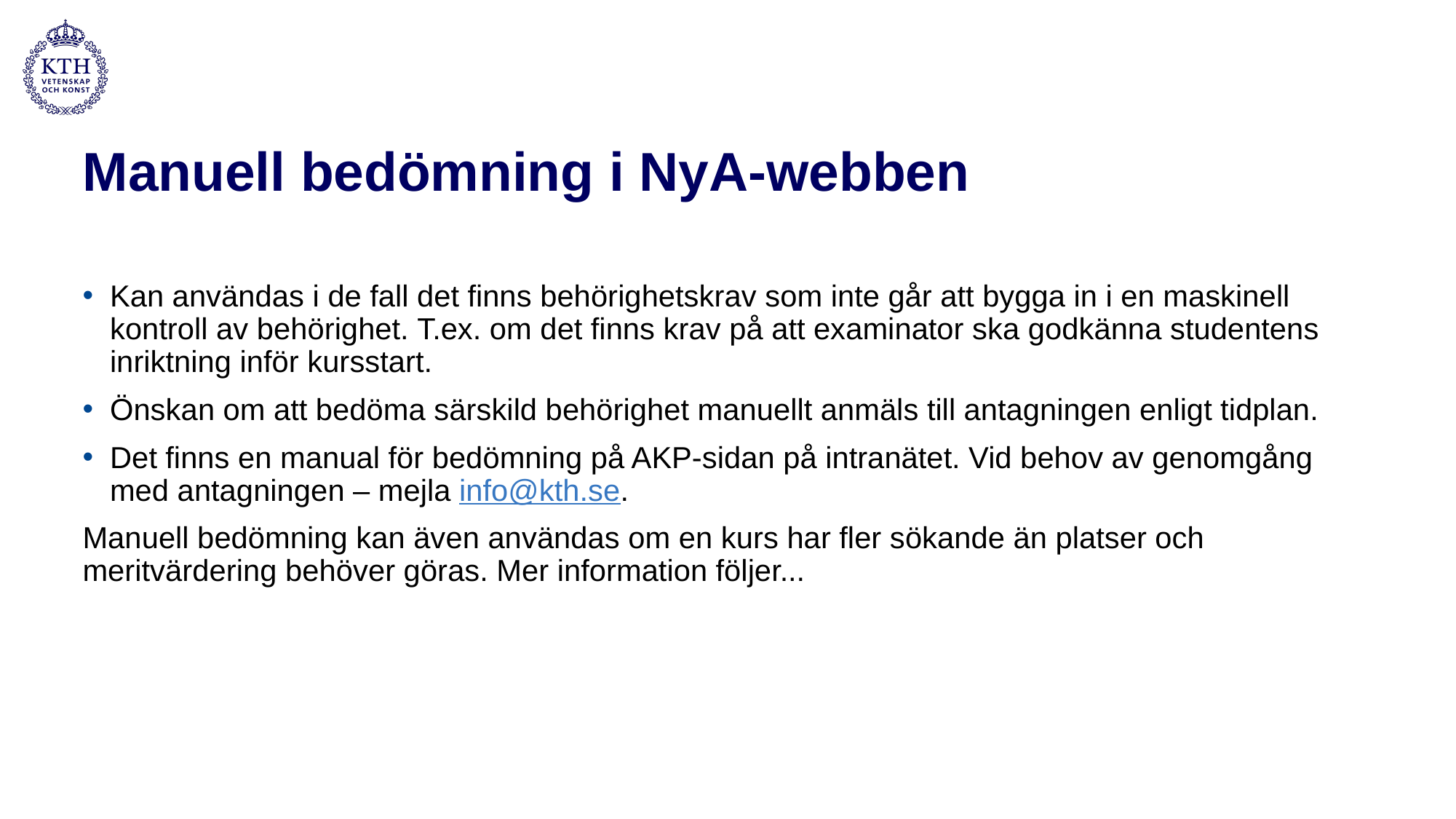

# Manuell bedömning i NyA-webben

Kan användas i de fall det finns behörighetskrav som inte går att bygga in i en maskinell kontroll av behörighet. T.ex. om det finns krav på att examinator ska godkänna studentens inriktning inför kursstart.
Önskan om att bedöma särskild behörighet manuellt anmäls till antagningen enligt tidplan.
Det finns en manual för bedömning på AKP-sidan på intranätet. Vid behov av genomgång med antagningen – mejla info@kth.se.
Manuell bedömning kan även användas om en kurs har fler sökande än platser och meritvärdering behöver göras. Mer information följer...